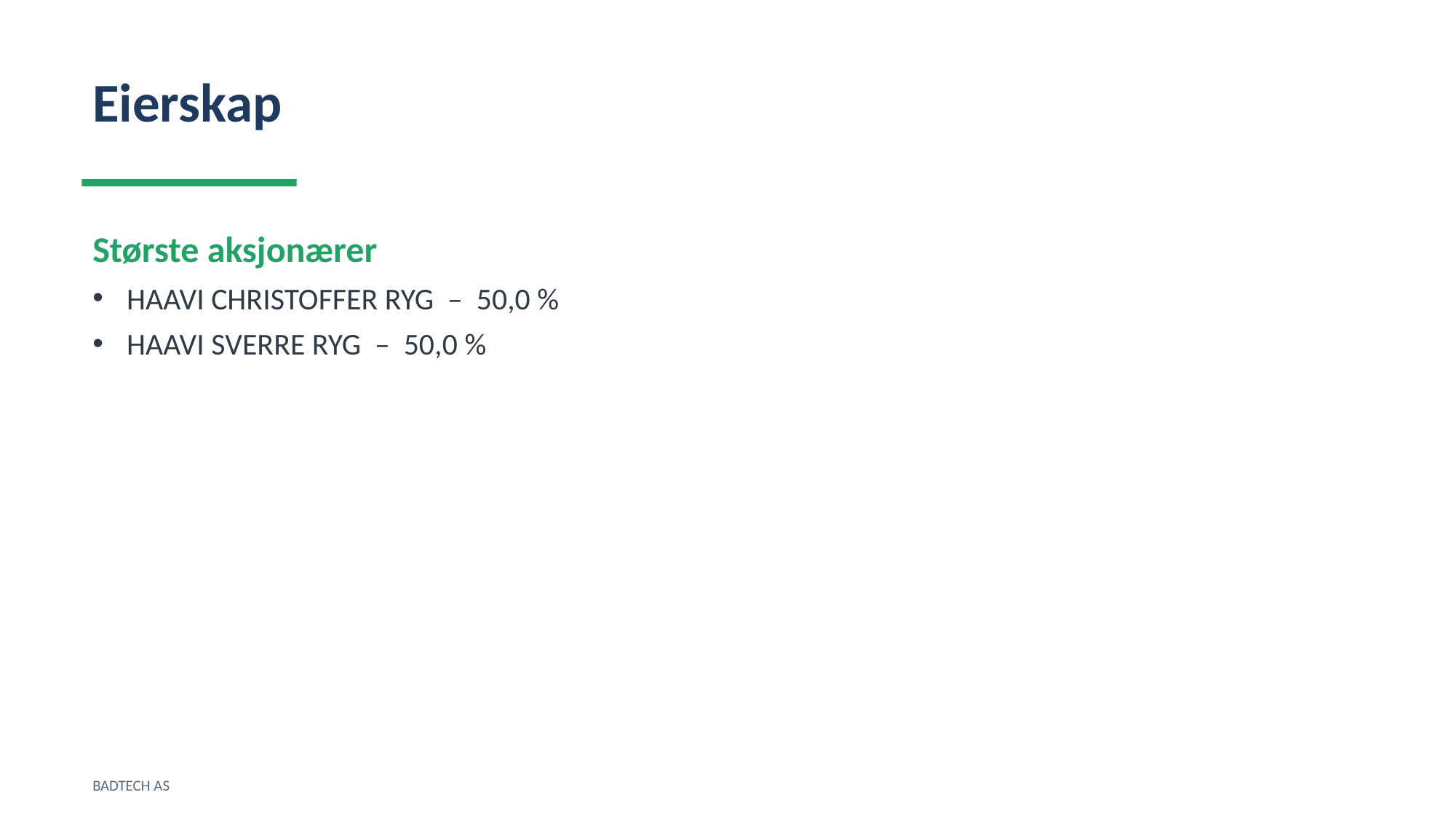

Eierskap

Største aksjonærer
HAAVI CHRISTOFFER RYG  –  50,0 %
HAAVI SVERRE RYG  –  50,0 %
BADTECH AS